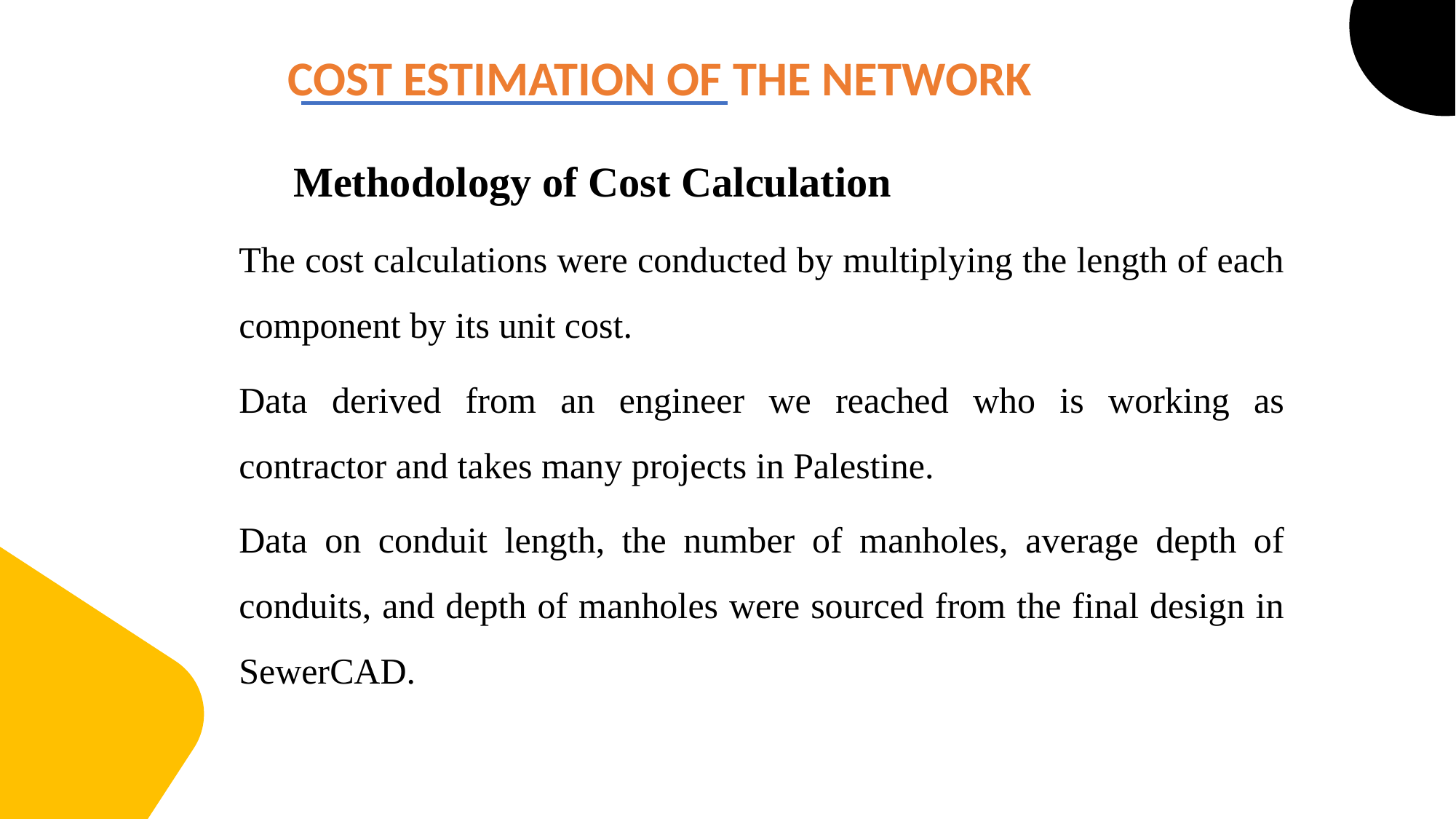

COST ESTIMATION OF THE NETWORK
Methodology of Cost Calculation
The cost calculations were conducted by multiplying the length of each component by its unit cost.
Data derived from an engineer we reached who is working as contractor and takes many projects in Palestine.
Data on conduit length, the number of manholes, average depth of conduits, and depth of manholes were sourced from the final design in SewerCAD.